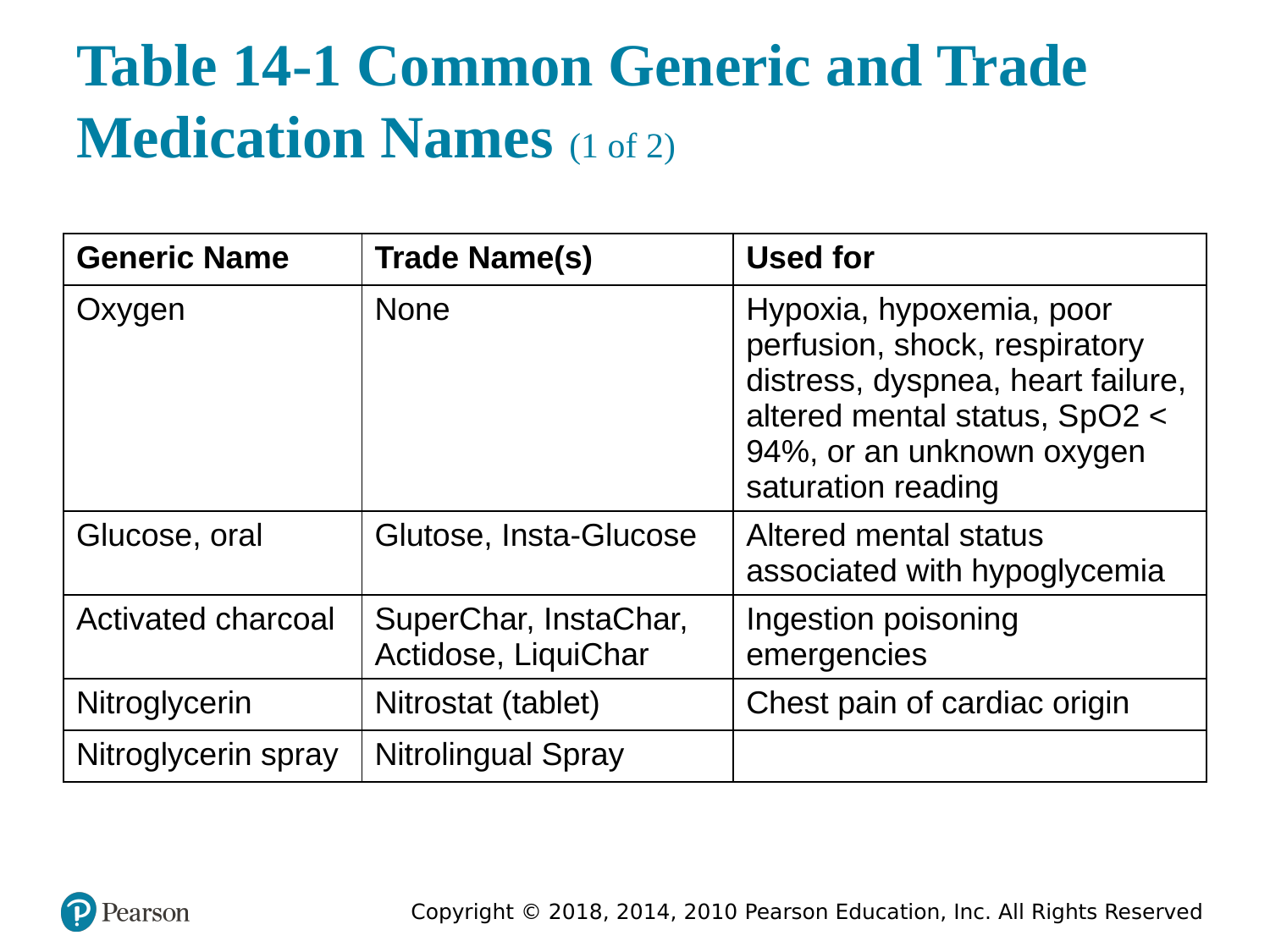

# Table 14-1 Common Generic and Trade Medication Names (1 of 2)
| Generic Name | Trade Name(s) | Used for |
| --- | --- | --- |
| Oxygen | None | Hypoxia, hypoxemia, poor perfusion, shock, respiratory distress, dyspnea, heart failure, altered mental status, S p O2 < 94%, or an unknown oxygen saturation reading |
| Glucose, oral | Glutose, Insta-Glucose | Altered mental status associated with hypoglycemia |
| Activated charcoal | SuperChar, InstaChar, Actidose, LiquiChar | Ingestion poisoning emergencies |
| Nitroglycerin | Nitrostat (tablet) | Chest pain of cardiac origin |
| Nitroglycerin spray | Nitrolingual Spray | Blank |